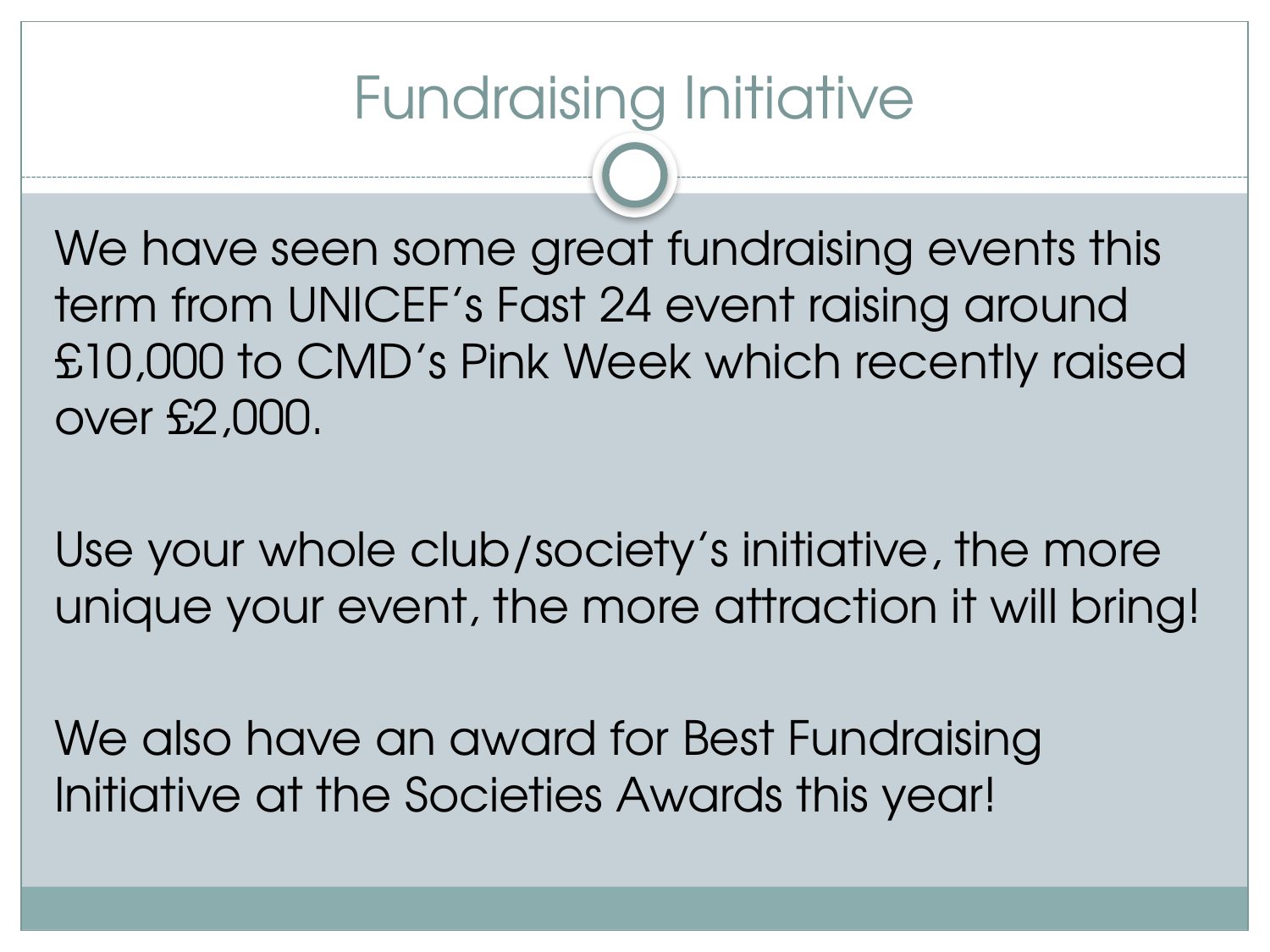

# Fundraising Initiative
We have seen some great fundraising events this term from UNICEF’s Fast 24 event raising around £10,000 to CMD’s Pink Week which recently raised over £2,000.

Use your whole club/society’s initiative, the more unique your event, the more attraction it will bring!

We also have an award for Best Fundraising Initiative at the Societies Awards this year!